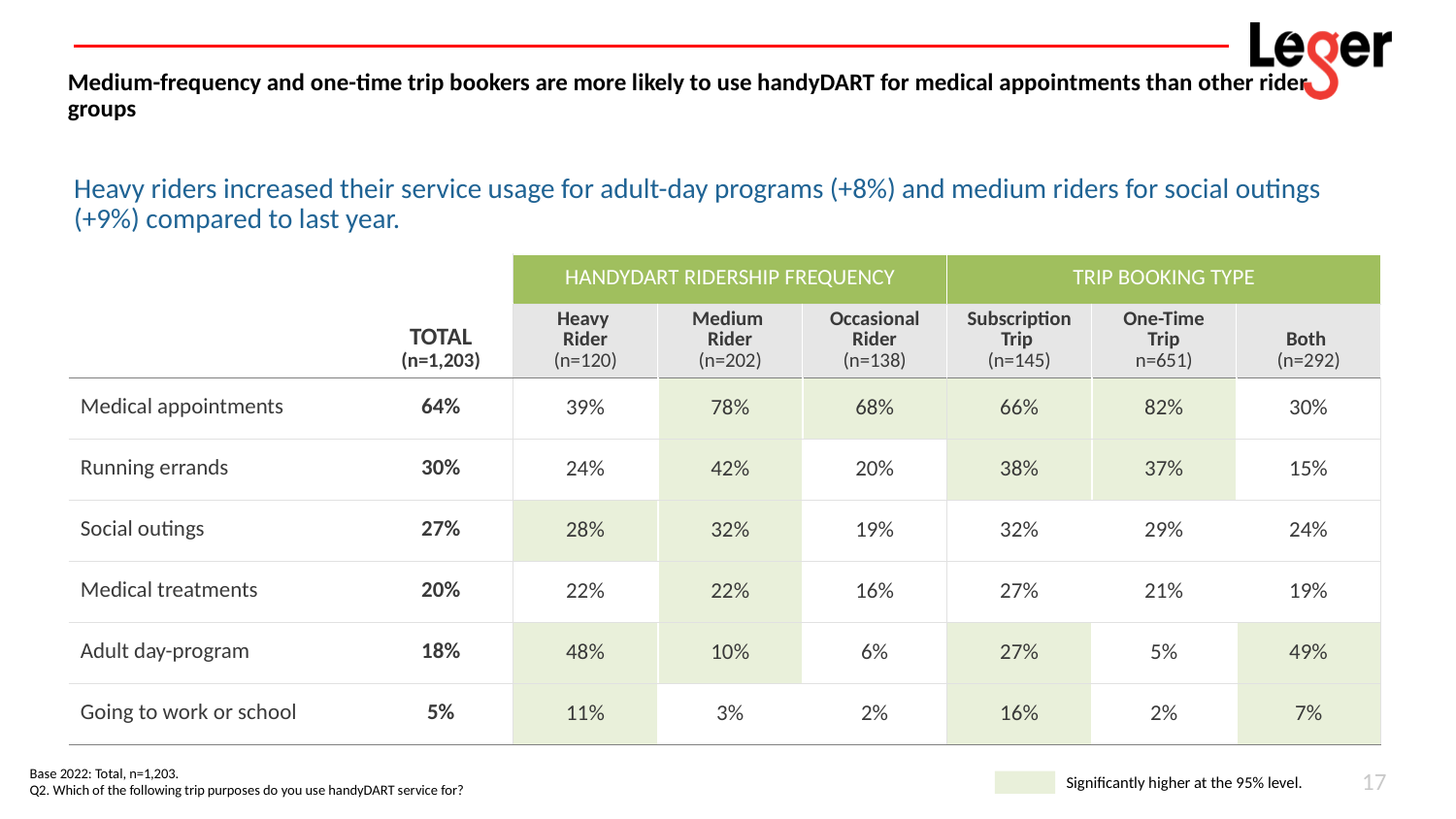

# Medium-frequency and one-time trip bookers are more likely to use handyDART for medical appointments than other rider groups
Heavy riders increased their service usage for adult-day programs (+8%) and medium riders for social outings (+9%) compared to last year.

|  |  | HANDYDART RIDERSHIP FREQUENCY |  |  | TRIP BOOKING TYPE |  |  |
| --- | --- | --- | --- | --- | --- | --- | --- |
|  | TOTAL (n=1,203) | Heavy Rider (n=120) | Medium Rider (n=202) | Occasional Rider (n=138) | Subscription Trip (n=145) | One-Time Trip n=651) | Both (n=292) |
| Medical appointments | 64% | 39% | 78% | 68% | 66% | 82% | 30% |
| Running errands | 30% | 24% | 42% | 20% | 38% | 37% | 15% |
| Social outings | 27% | 28% | 32% | 19% | 32% | 29% | 24% |
| Medical treatments | 20% | 22% | 22% | 16% | 27% | 21% | 19% |
| Adult day-program | 18% | 48% | 10% | 6% | 27% | 5% | 49% |
| Going to work or school | 5% | 11% | 3% | 2% | 16% | 2% | 7% |
17
Base 2022: Total, n=1,203.
Q2. Which of the following trip purposes do you use handyDART service for?
Significantly higher at the 95% level.